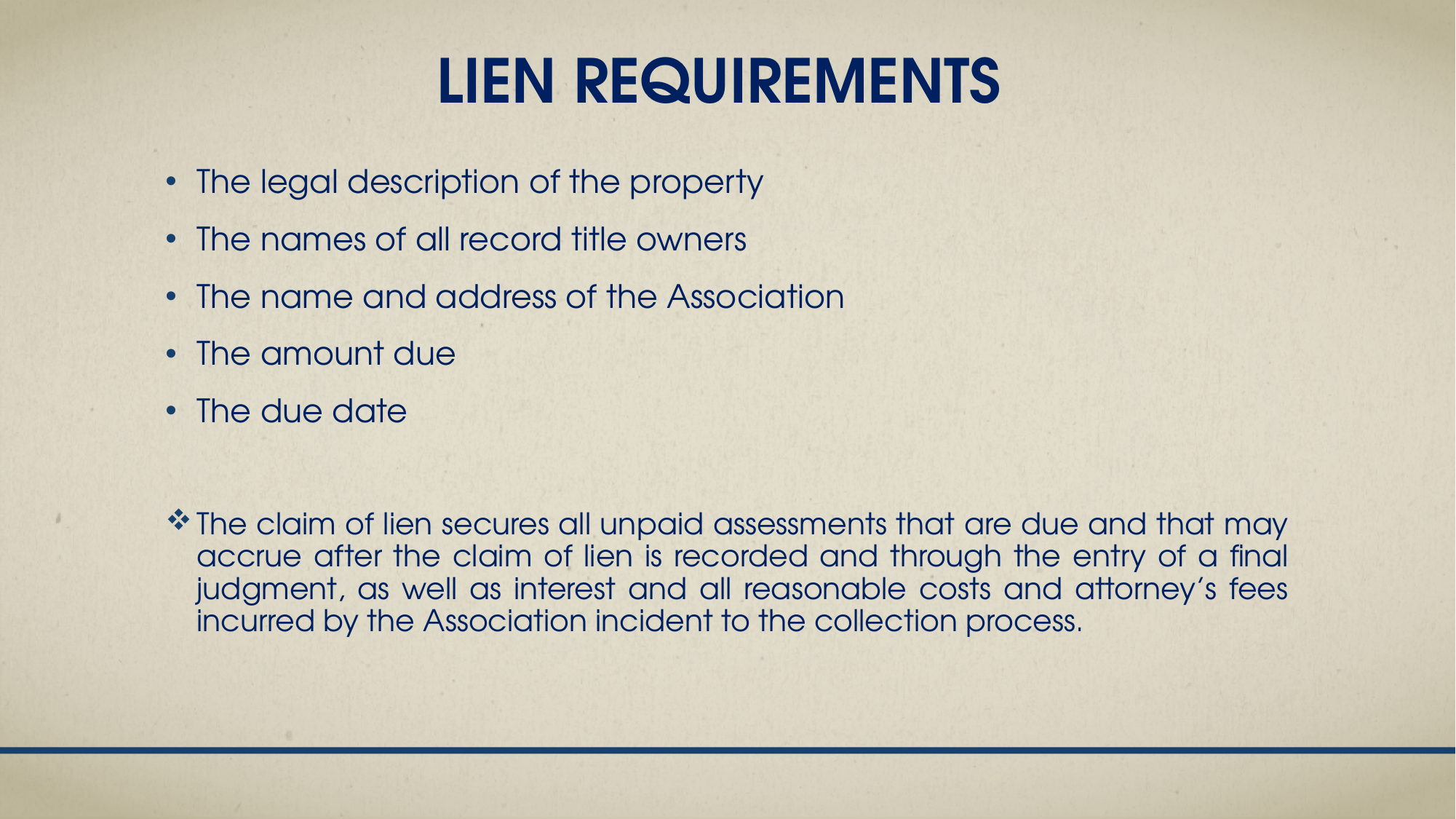

# LIEN REQUIREMENTS
The legal description of the property
The names of all record title owners
The name and address of the Association
The amount due
The due date

The claim of lien secures all unpaid assessments that are due and that may accrue after the claim of lien is recorded and through the entry of a final judgment, as well as interest and all reasonable costs and attorney’s fees incurred by the Association incident to the collection process.